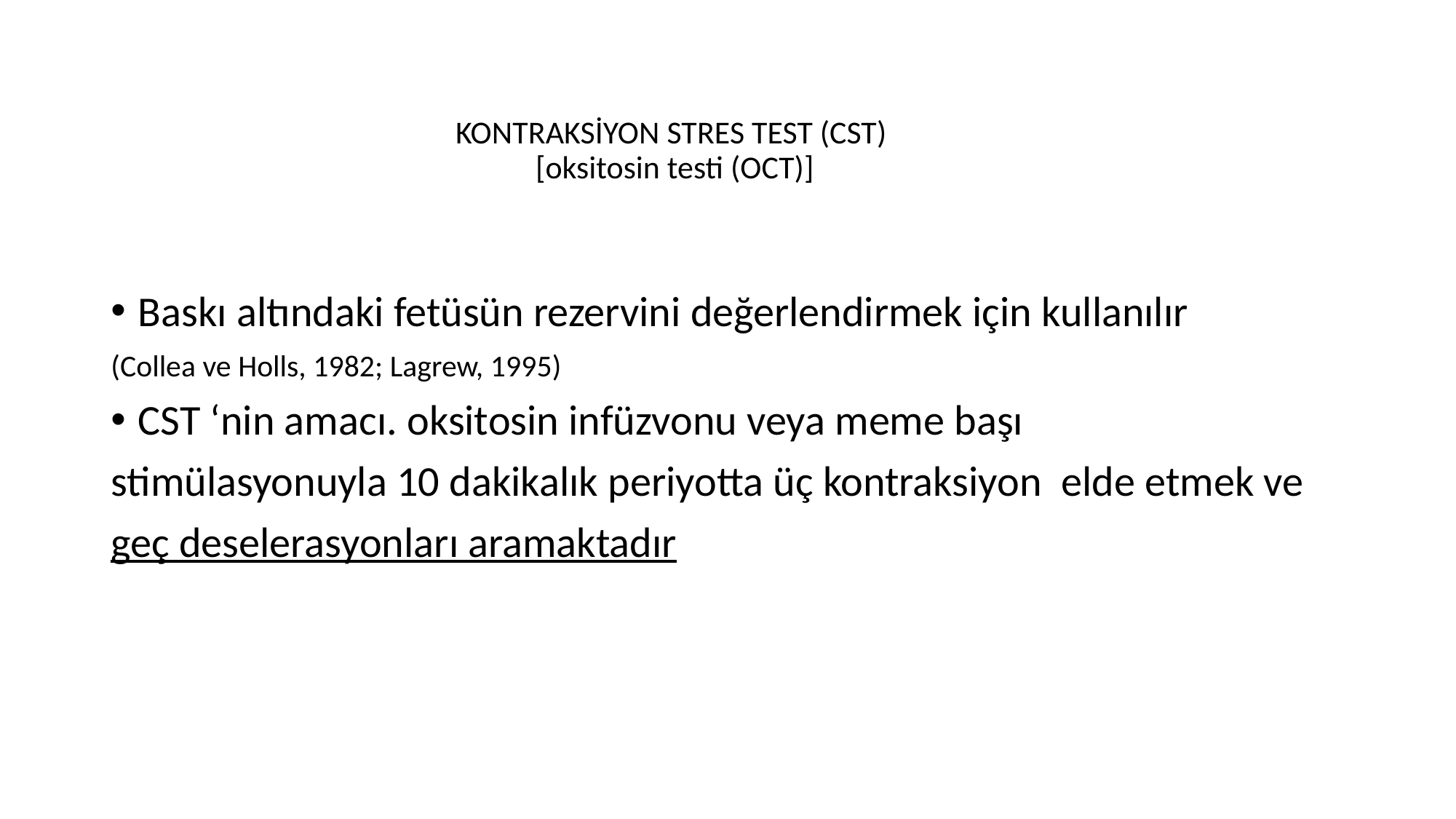

# KONTRAKSİYON STRES TEST (CST) [oksitosin testi (OCT)]

Baskı altındaki fetüsün rezervini değerlendirmek için kullanılır
(Collea ve Holls, 1982; Lagrew, 1995)
CST ‘nin amacı. oksitosin infüzvonu veya meme başı
stimülasyonuyla 10 dakikalık periyotta üç kontraksiyon  elde etmek ve
geç deselerasyonları aramaktadır